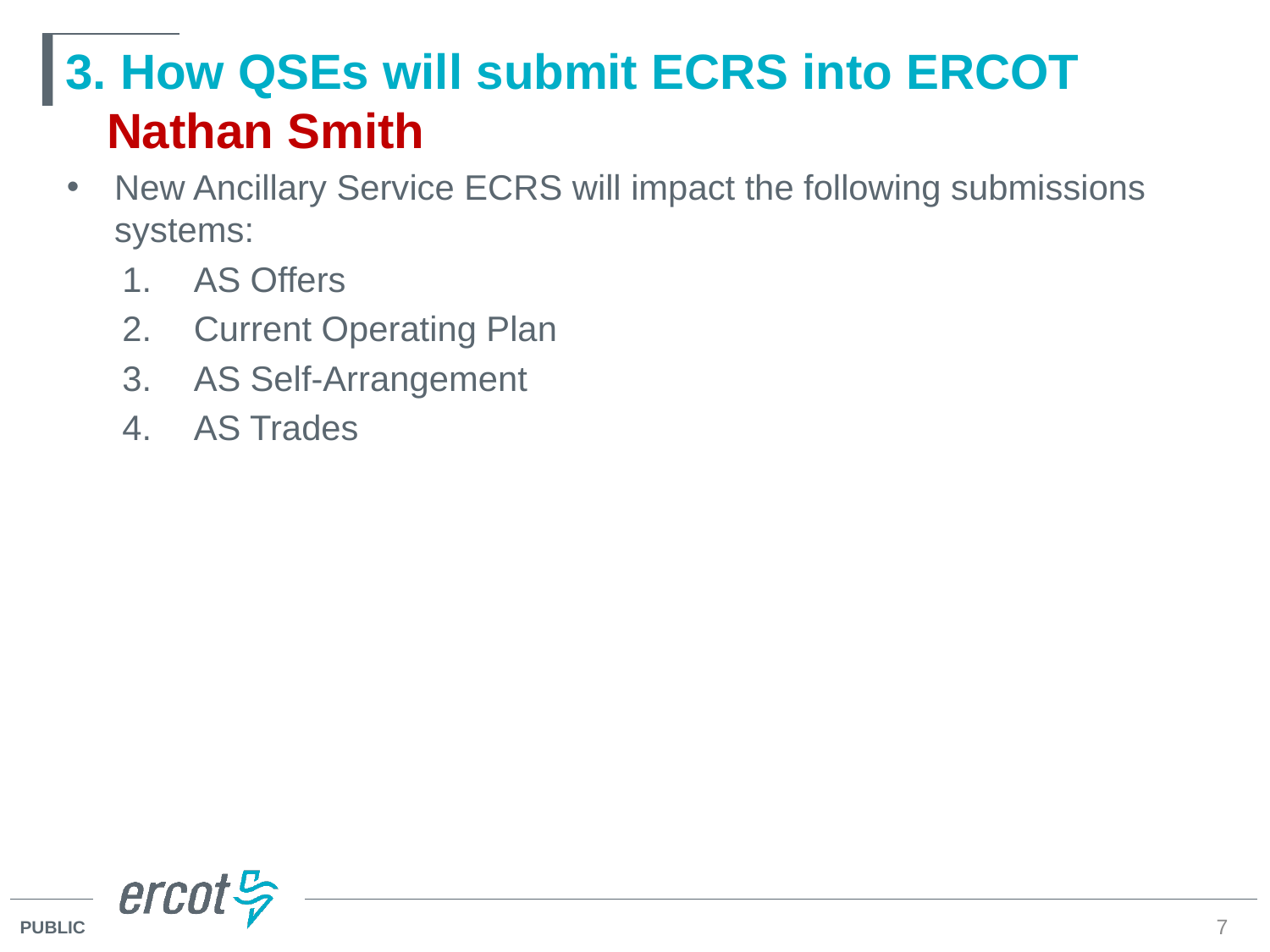

# 3. How QSEs will submit ECRS into ERCOT Nathan Smith
New Ancillary Service ECRS will impact the following submissions systems:
AS Offers
Current Operating Plan
AS Self-Arrangement
AS Trades

7